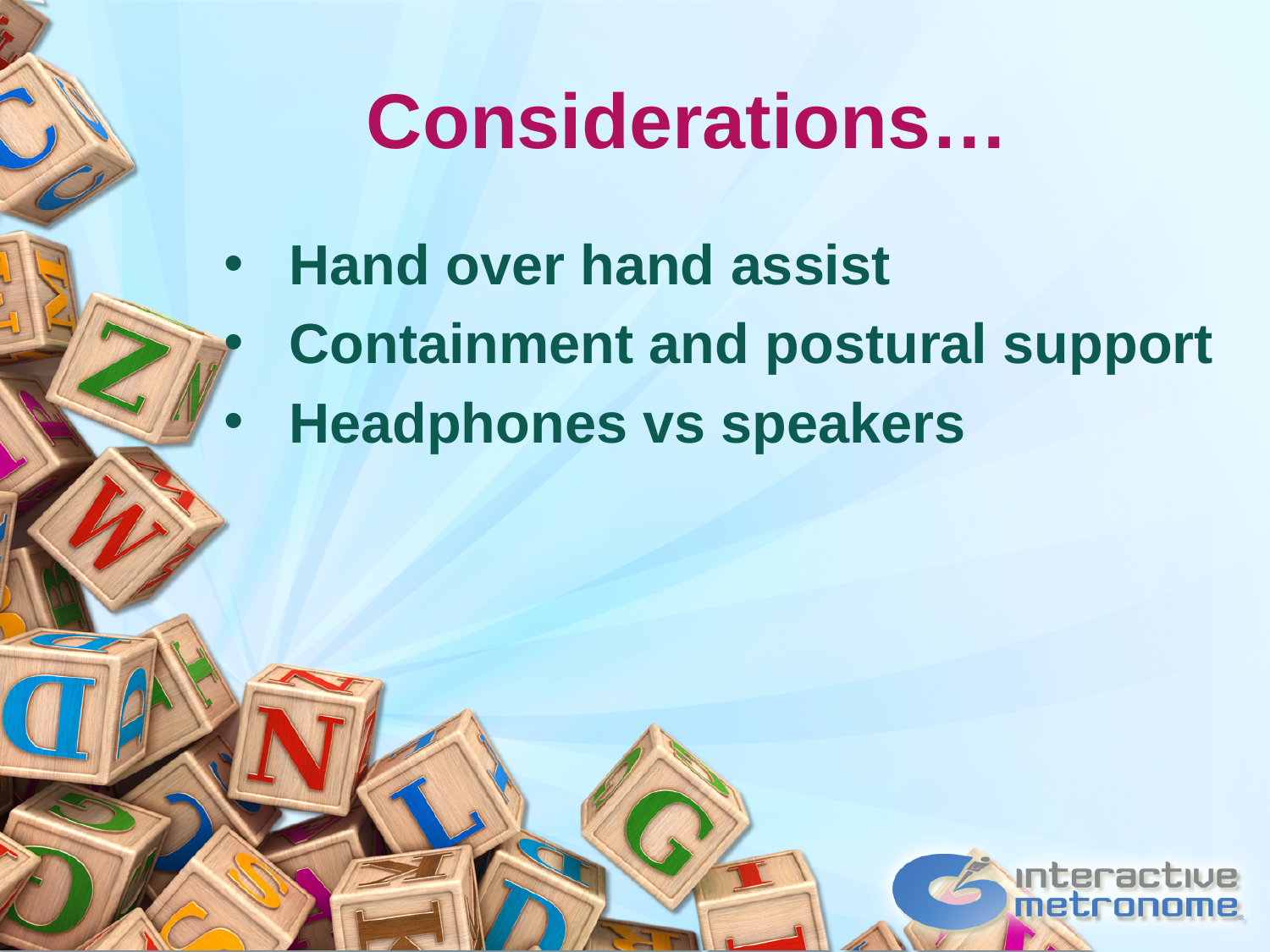

# Considerations…
Hand over hand assist
Containment and postural support
Headphones vs speakers